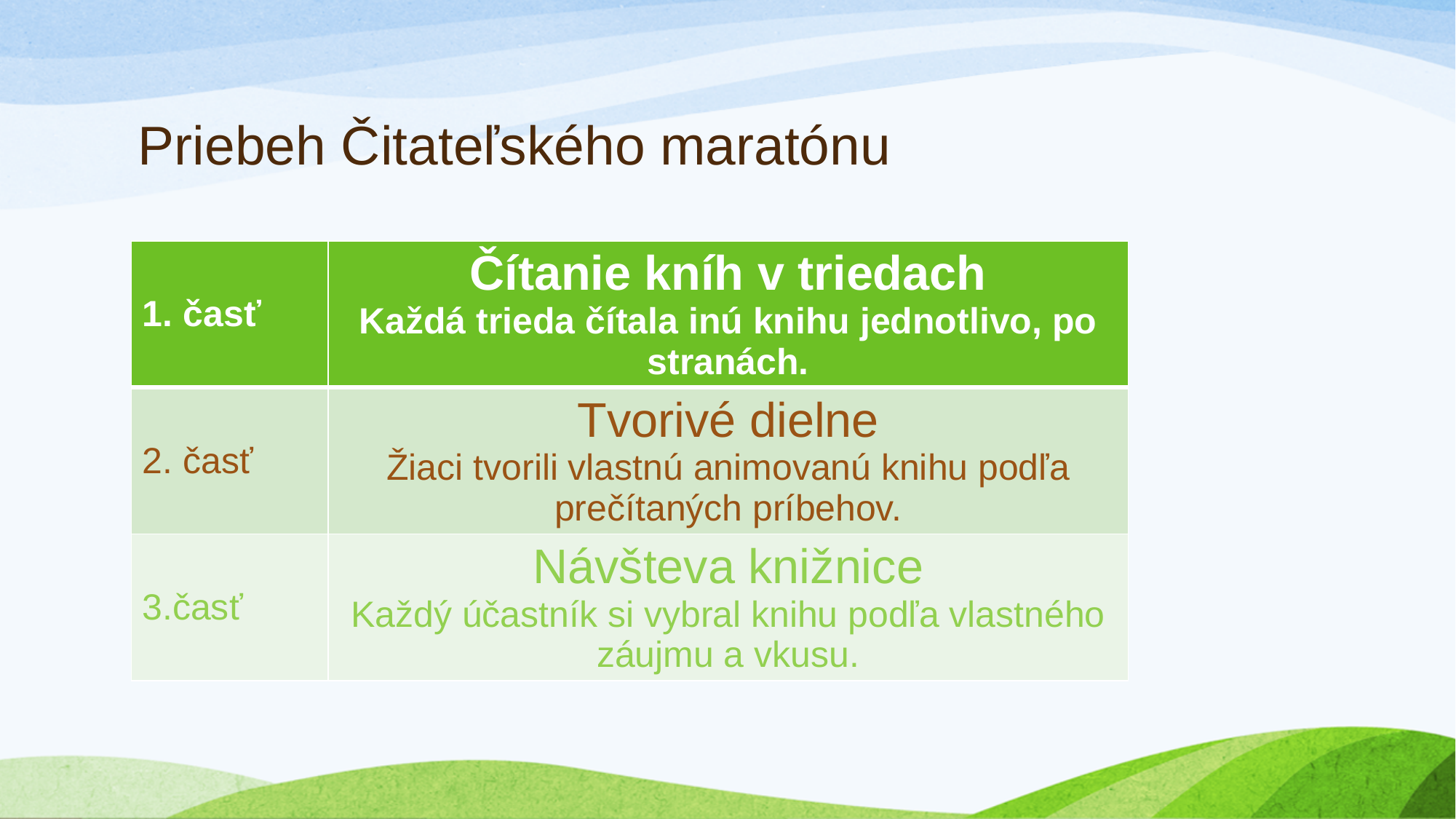

# Priebeh Čitateľského maratónu
| časť | Čítanie kníh v triedach Každá trieda čítala inú knihu jednotlivo, po stranách. |
| --- | --- |
| 2. časť | Tvorivé dielne Žiaci tvorili vlastnú animovanú knihu podľa prečítaných príbehov. |
| 3.časť | Návšteva knižnice Každý účastník si vybral knihu podľa vlastného záujmu a vkusu. |